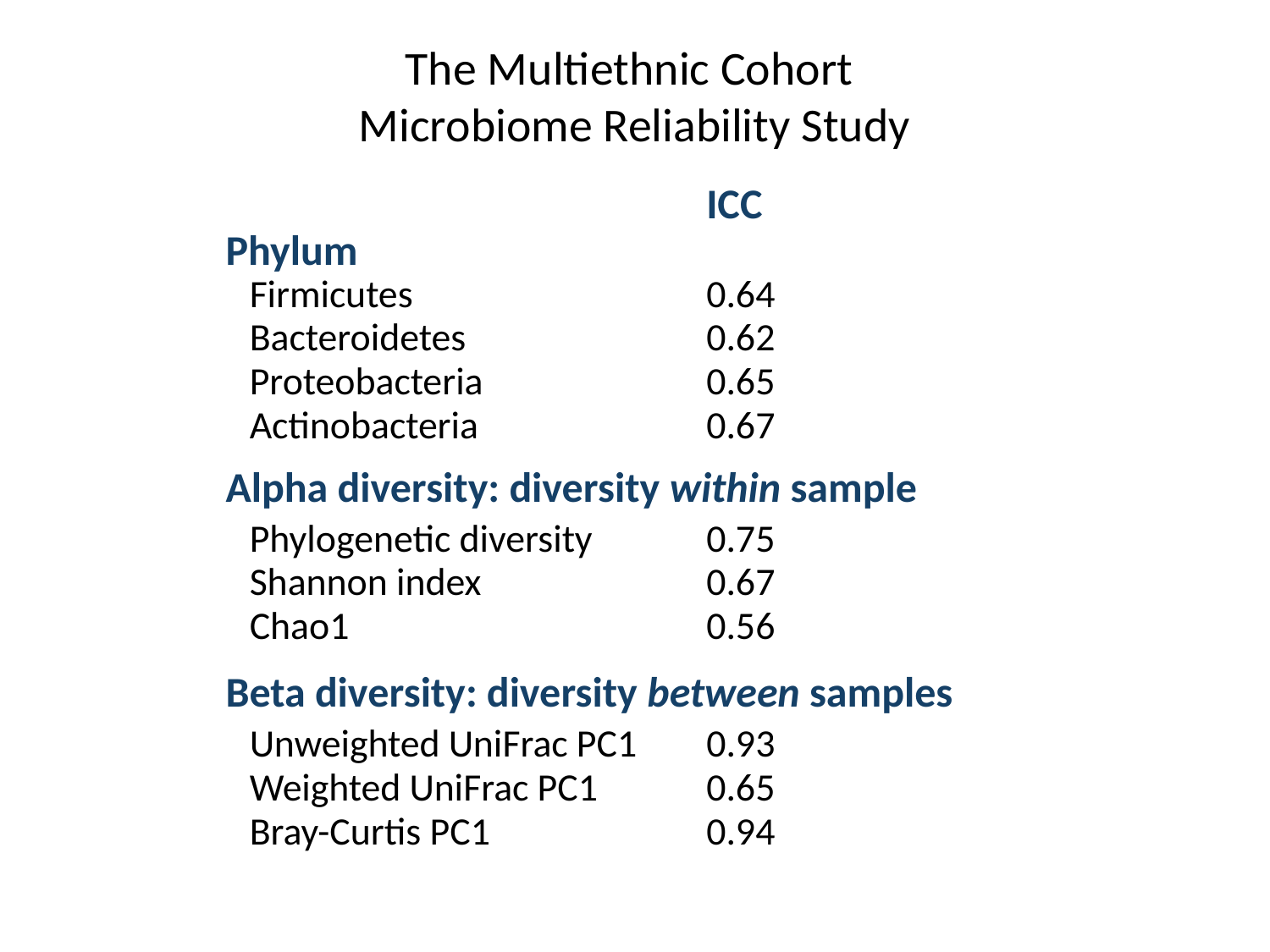

# The Multiethnic Cohort Microbiome Reliability Study
|  | ICC |
| --- | --- |
| Phylum |  |
| Firmicutes | 0.64 |
| Bacteroidetes | 0.62 |
| Proteobacteria | 0.65 |
| Actinobacteria | 0.67 |
| Alpha diversity: diversity within sample |  |
| Phylogenetic diversity | 0.75 |
| Shannon index | 0.67 |
| Chao1 | 0.56 |
| Beta diversity: diversity between samples |  |
| Unweighted UniFrac PC1 | 0.93 |
| Weighted UniFrac PC1 | 0.65 |
| Bray-Curtis PC1 | 0.94 |